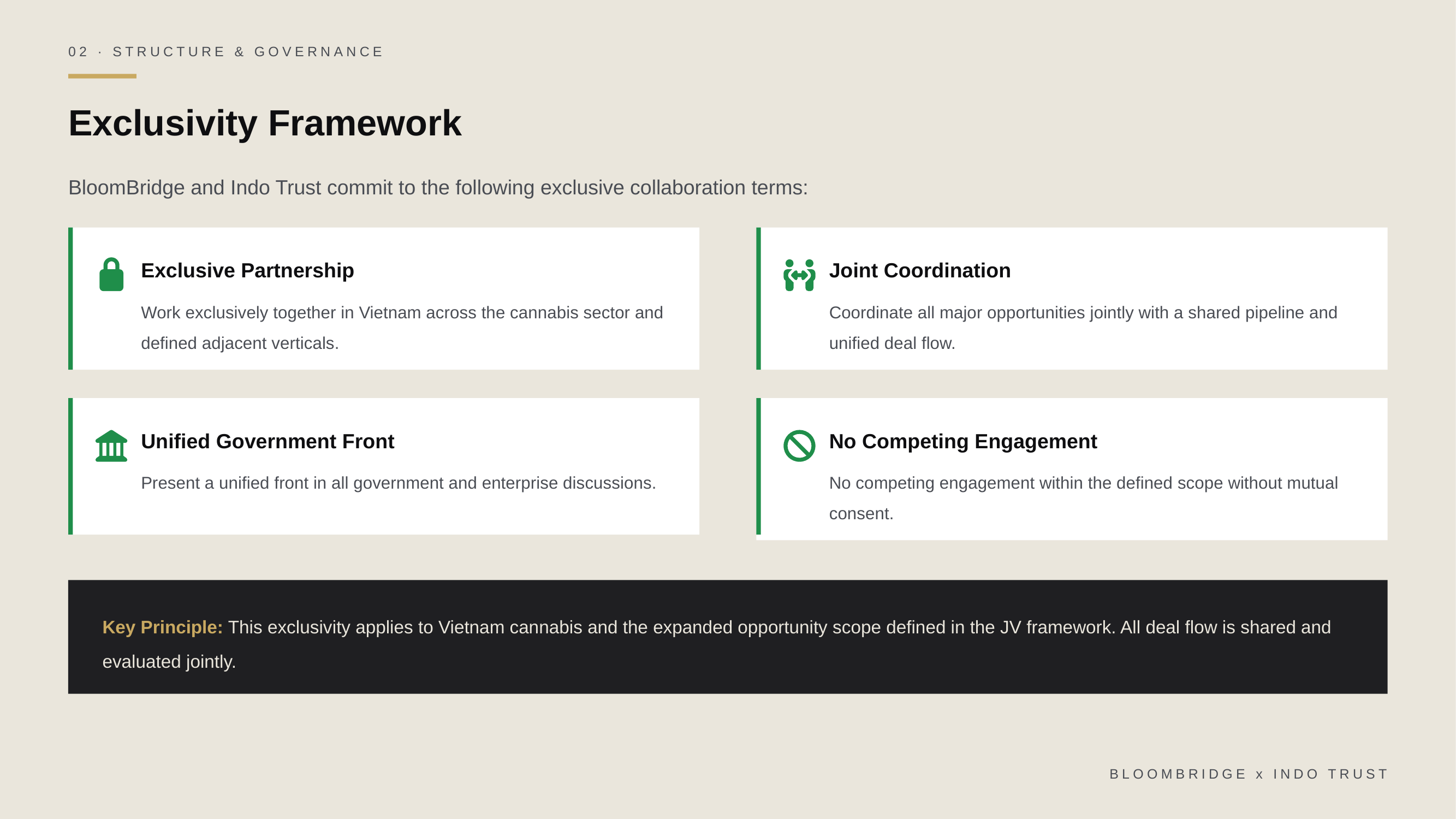

02 · STRUCTURE & GOVERNANCE

Exclusivity Framework
BloomBridge and Indo Trust commit to the following exclusive collaboration terms:

Exclusive Partnership
Joint Coordination

Work exclusively together in Vietnam across the cannabis sector and defined adjacent verticals.
Coordinate all major opportunities jointly with a shared pipeline and unified deal flow.

Unified Government Front
No Competing Engagement

Present a unified front in all government and enterprise discussions.
No competing engagement within the defined scope without mutual consent.

Key Principle: This exclusivity applies to Vietnam cannabis and the expanded opportunity scope defined in the JV framework. All deal flow is shared and evaluated jointly.
BLOOMBRIDGE x INDO TRUST